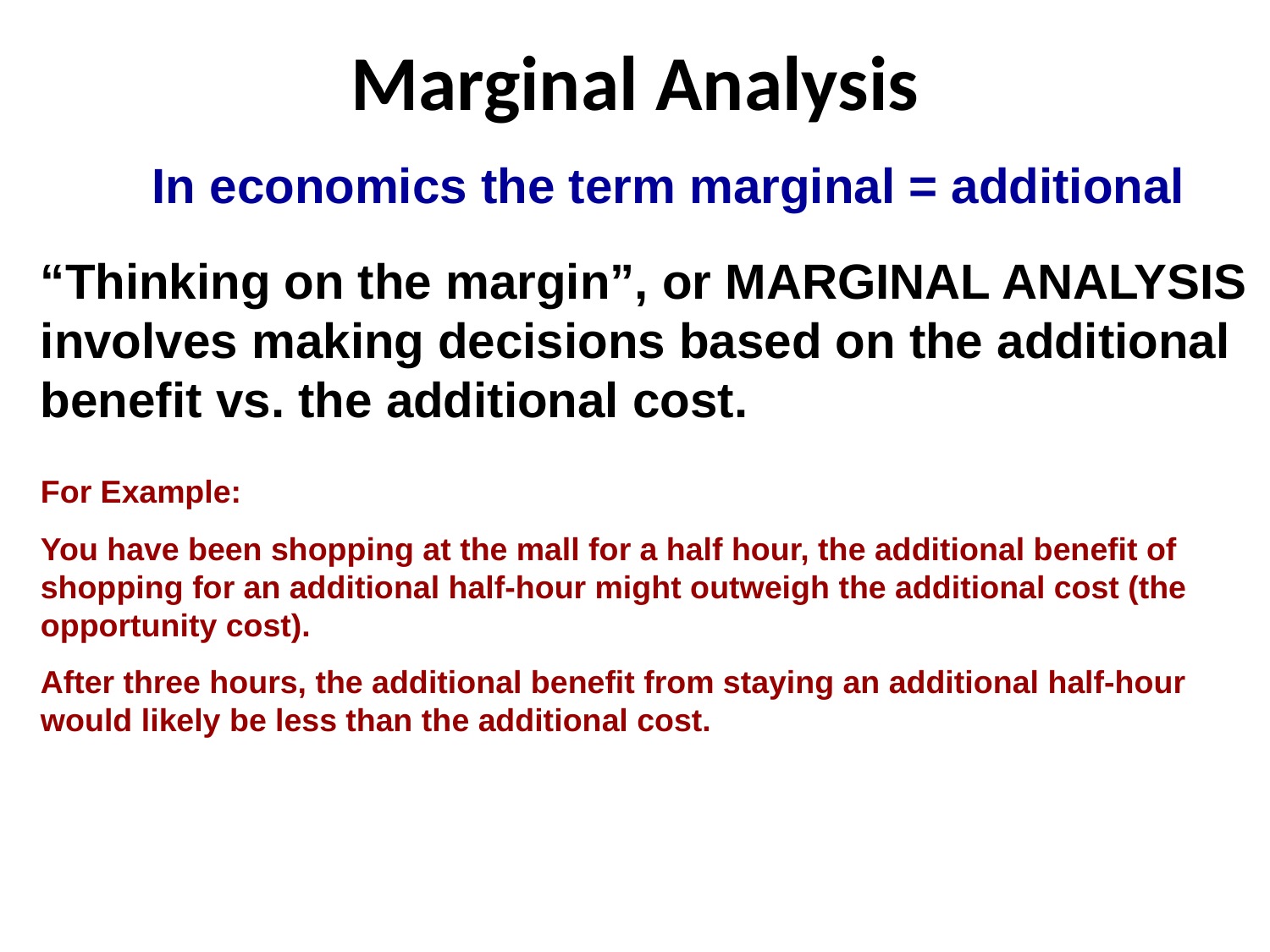

Marginal Analysis
In economics the term marginal = additional
“Thinking on the margin”, or MARGINAL ANALYSIS involves making decisions based on the additional benefit vs. the additional cost.
For Example:
You have been shopping at the mall for a half hour, the additional benefit of shopping for an additional half-hour might outweigh the additional cost (the opportunity cost).
After three hours, the additional benefit from staying an additional half-hour would likely be less than the additional cost.